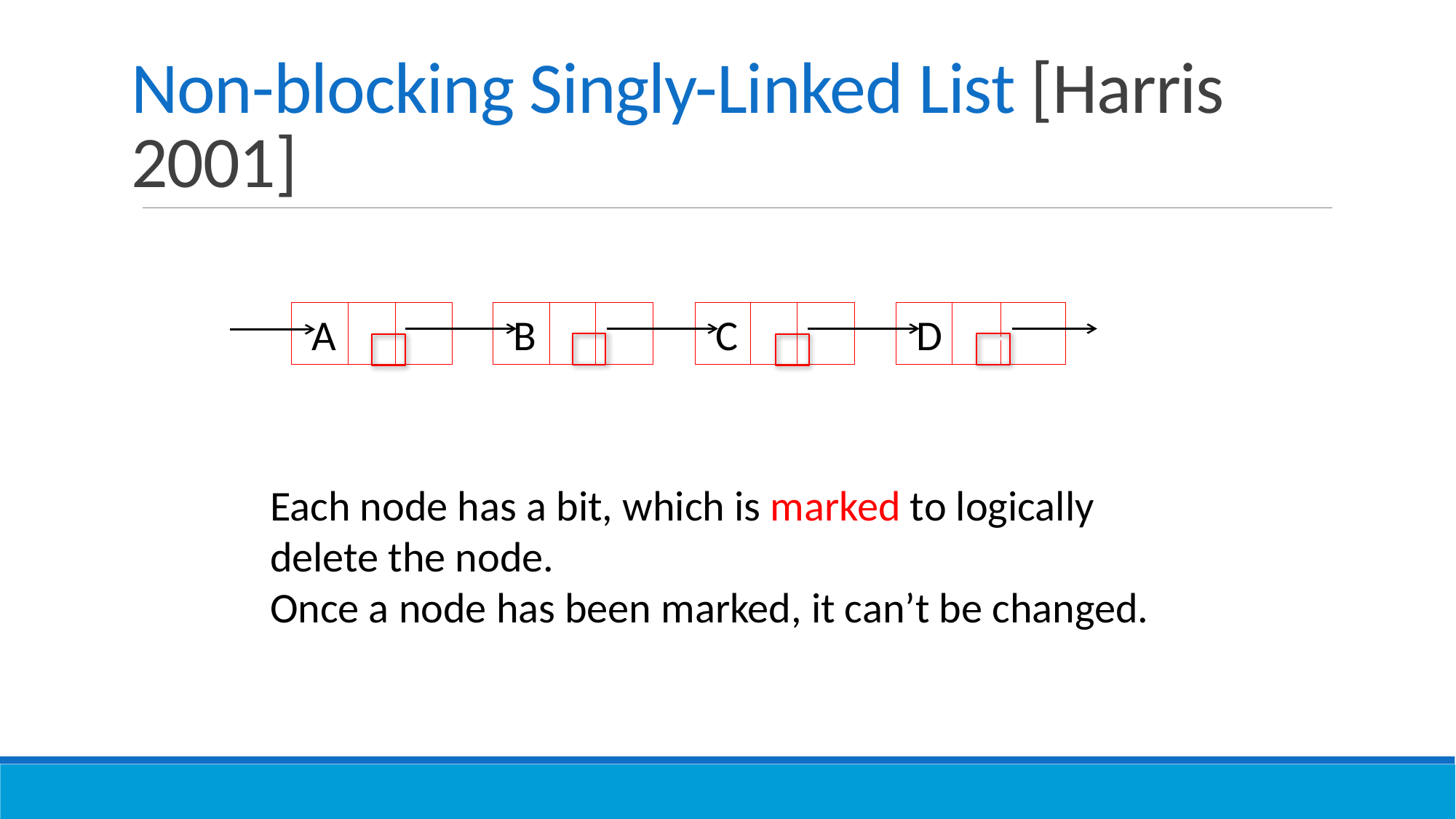

# Non-blocking Singly-Linked List [Harris 2001]
 A
 A
 B
 A
 C
 A
 D
 –-

Each node has a bit, which is marked to logically delete the node.
Once a node has been marked, it can’t be changed.